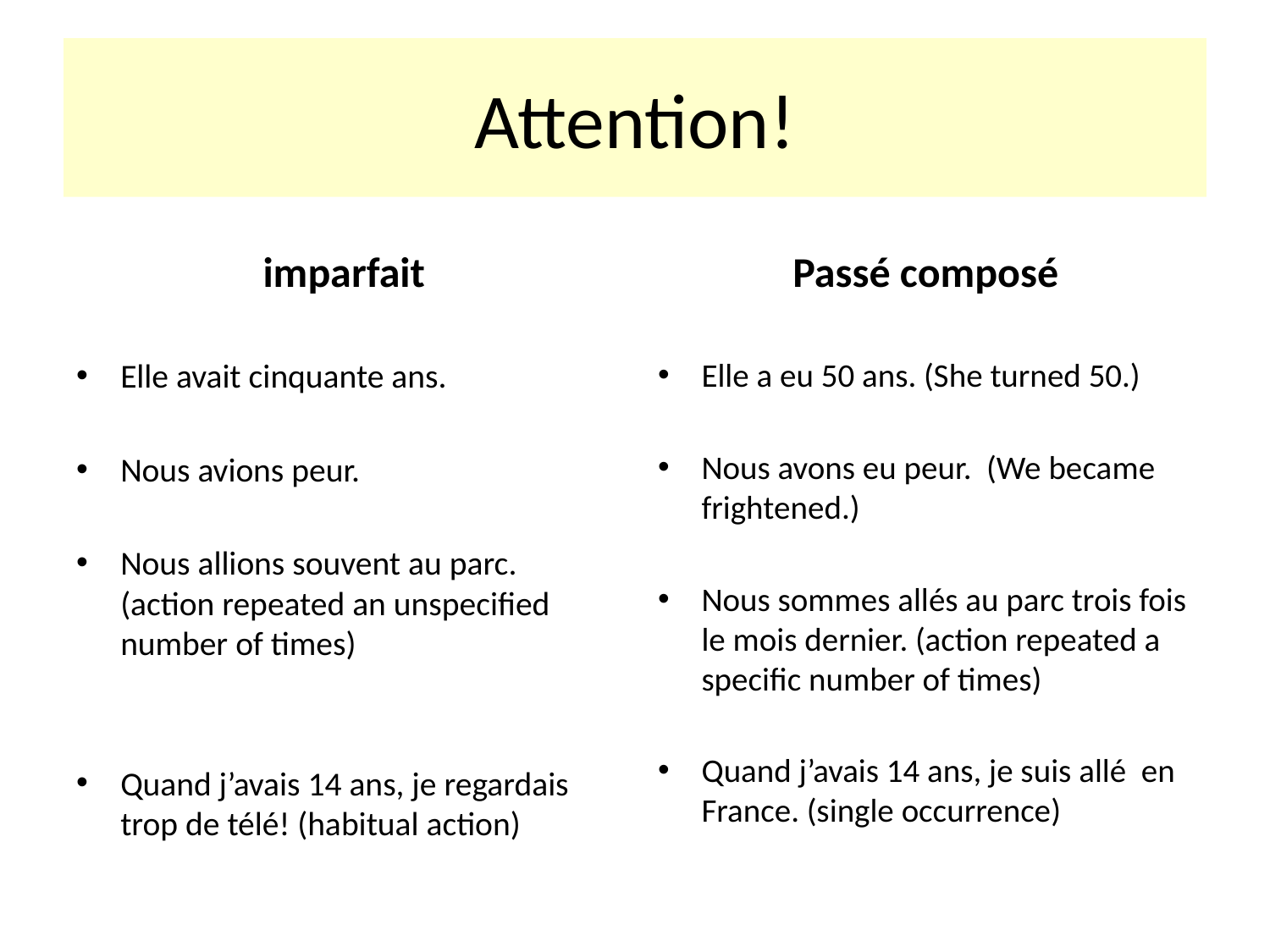

# Attention!
imparfait
Passé composé

Elle avait cinquante ans.

Nous avions peur.

Nous allions souvent au parc. (action repeated an unspecified number of times)

Quand j’avais 14 ans, je regardais trop de télé! (habitual action)

Elle a eu 50 ans. (She turned 50.)

Nous avons eu peur.  (We became frightened.)

Nous sommes allés au parc trois fois le mois dernier. (action repeated a specific number of times)

Quand j’avais 14 ans, je suis allé  en France. (single occurrence)